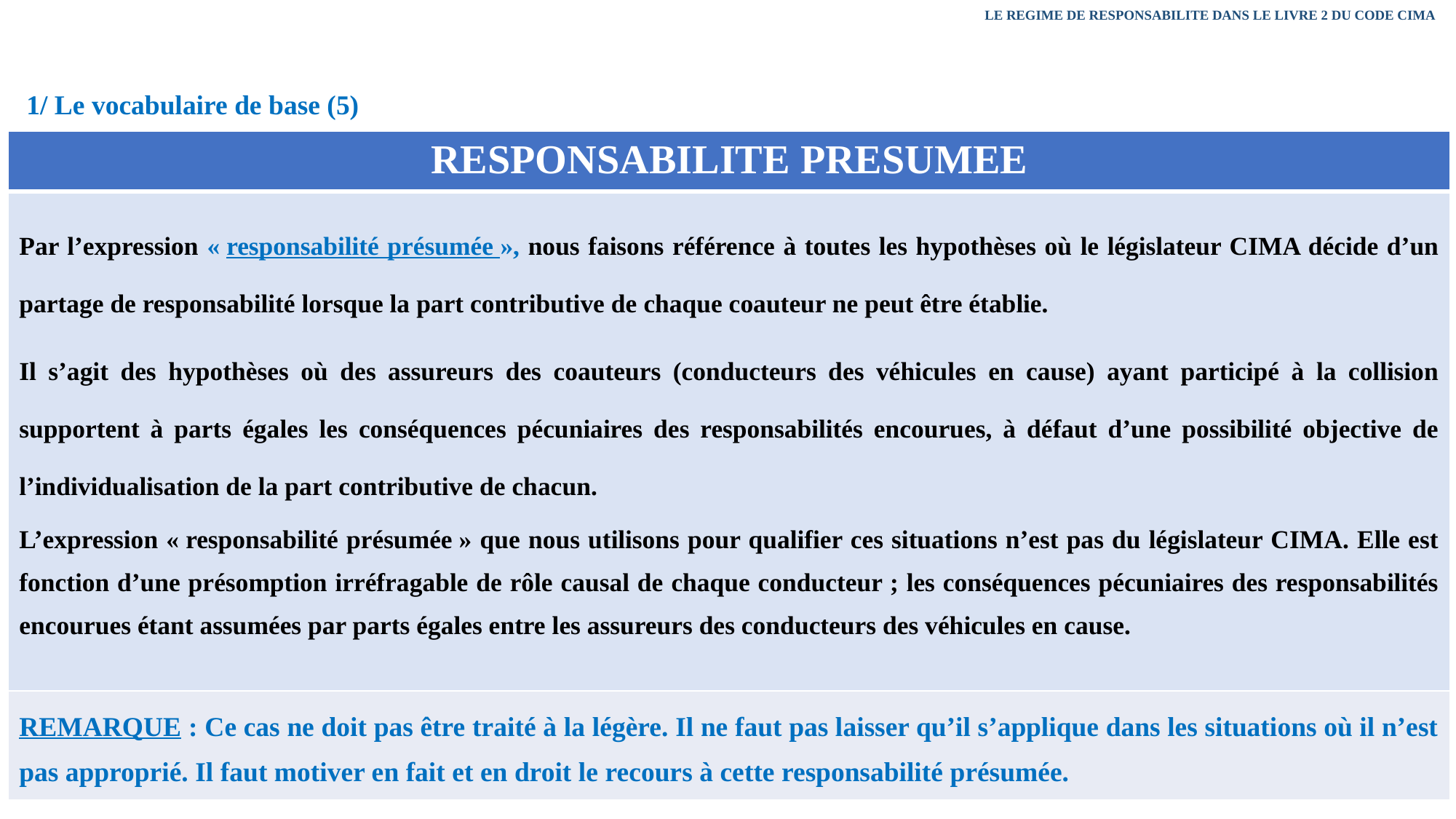

LE REGIME DE RESPONSABILITE DANS LE LIVRE 2 DU CODE CIMA
1/ Le vocabulaire de base (5)
| RESPONSABILITE PRESUMEE |
| --- |
| Par l’expression « responsabilité présumée », nous faisons référence à toutes les hypothèses où le législateur CIMA décide d’un partage de responsabilité lorsque la part contributive de chaque coauteur ne peut être établie. Il s’agit des hypothèses où des assureurs des coauteurs (conducteurs des véhicules en cause) ayant participé à la collision supportent à parts égales les conséquences pécuniaires des responsabilités encourues, à défaut d’une possibilité objective de l’individualisation de la part contributive de chacun. L’expression « responsabilité présumée » que nous utilisons pour qualifier ces situations n’est pas du législateur CIMA. Elle est fonction d’une présomption irréfragable de rôle causal de chaque conducteur ; les conséquences pécuniaires des responsabilités encourues étant assumées par parts égales entre les assureurs des conducteurs des véhicules en cause. |
| REMARQUE : Ce cas ne doit pas être traité à la légère. Il ne faut pas laisser qu’il s’applique dans les situations où il n’est pas approprié. Il faut motiver en fait et en droit le recours à cette responsabilité présumée. |